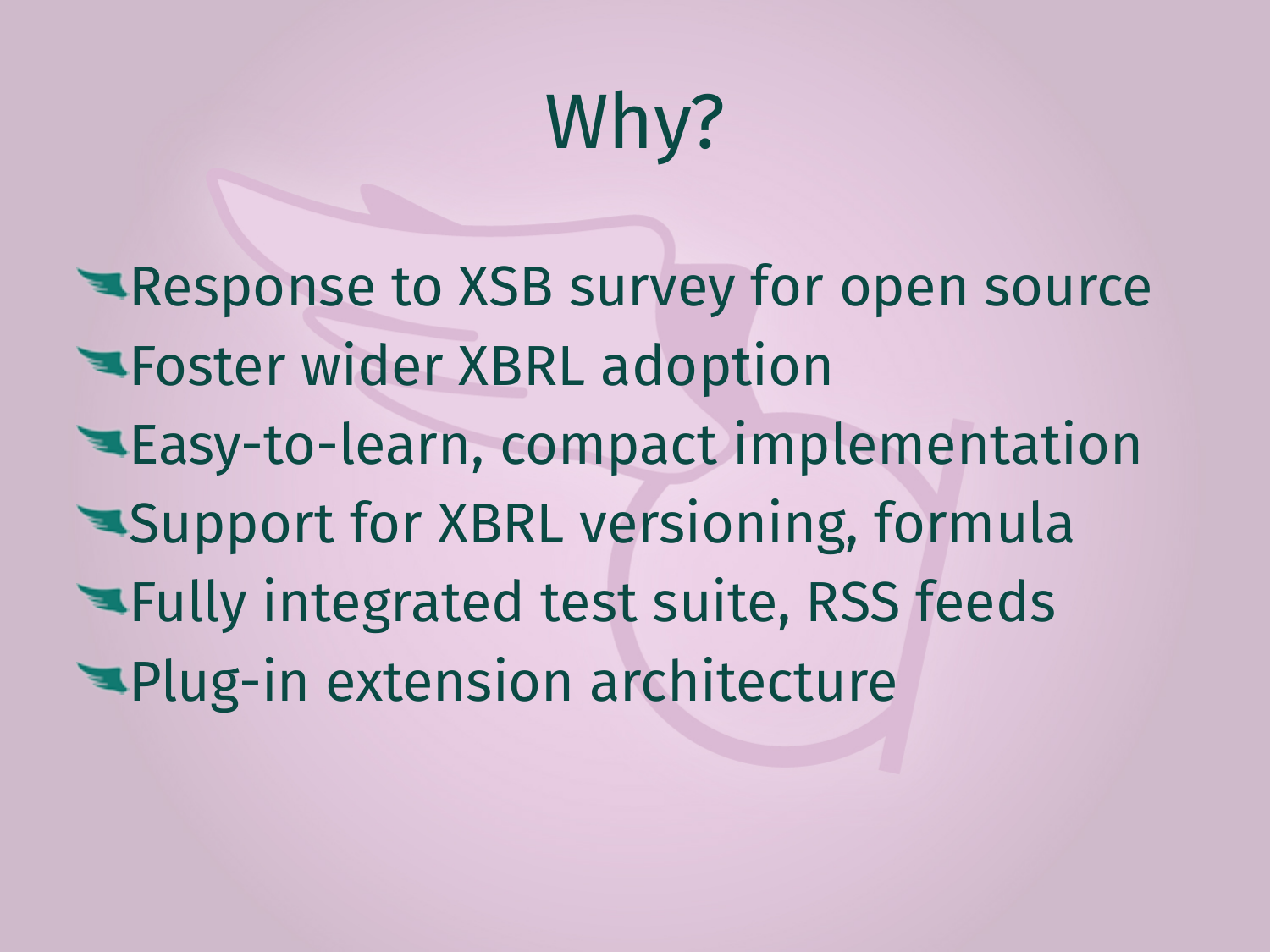

# Why?
Response to XSB survey for open source
Foster wider XBRL adoption
Easy-to-learn, compact implementation
Support for XBRL versioning, formula
Fully integrated test suite, RSS feeds
Plug-in extension architecture